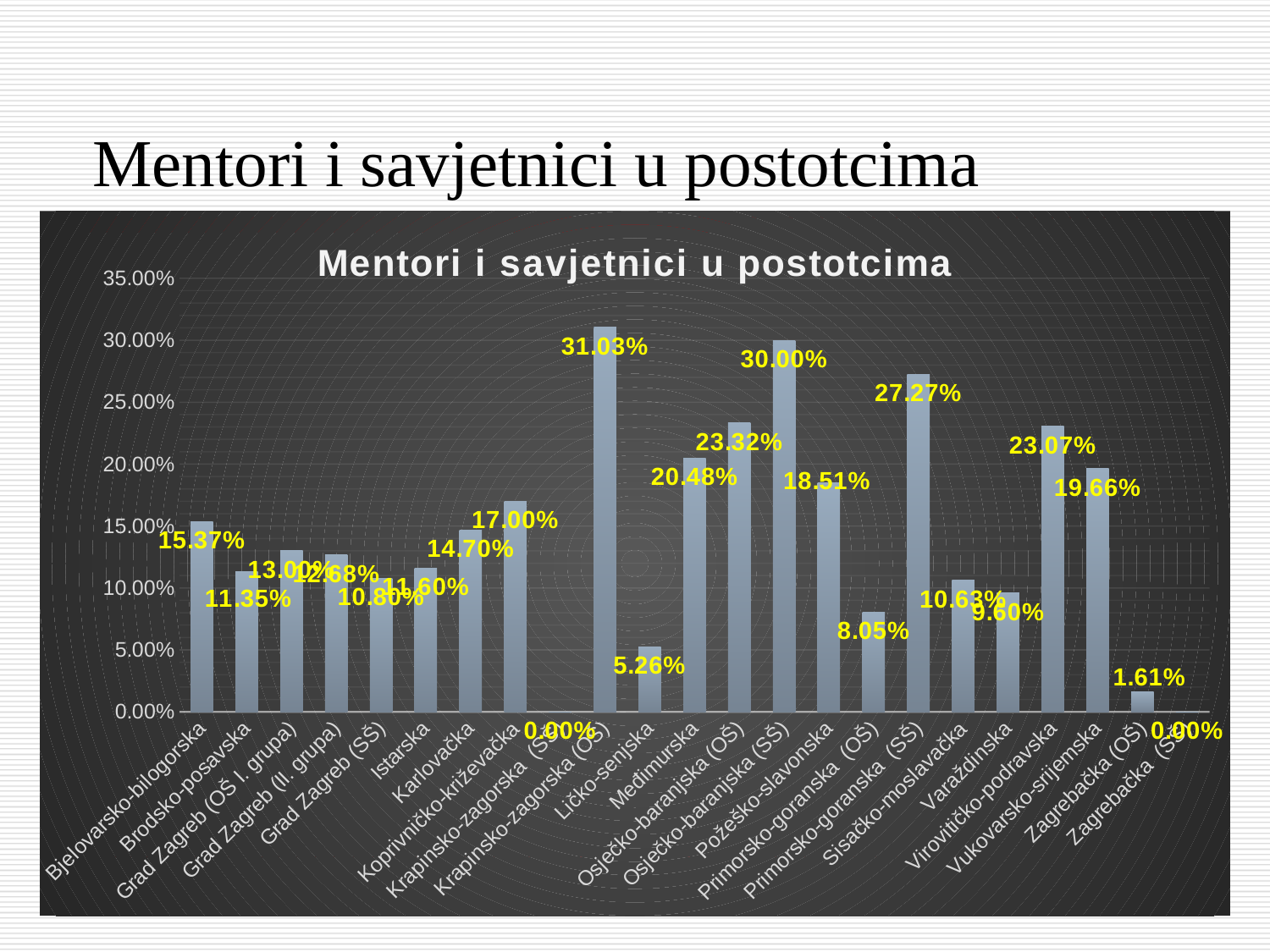

# Mentori i savjetnici u postotcima

### Chart: Mentori i savjetnici u postotcima

| Category | Zvanja |
|---|---|
| Bjelovarsko-bilogorska | 0.1537 |
| Brodsko-posavska | 0.1135 |
| Grad Zagreb (OŠ I. grupa) | 0.13 |
| Grad Zagreb (II. grupa) | 0.1268 |
| Grad Zagreb (SŠ) | 0.108 |
| Istarska | 0.116 |
| Karlovačka | 0.147 |
| Koprivničko-križevačka | 0.17 |
| Krapinsko-zagorska  (SŠ) | 0.0 |
| Krapinsko-zagorska (OŠ) | 0.3103 |
| Ličko-senjska | 0.0526 |
| Međimurska | 0.2048 |
| Osječko-baranjska (OŠ) | 0.2332 |
| Osječko-baranjska (SŠ) | 0.3 |
| Požeško-slavonska | 0.1851 |
| Primorsko-goranska  (OŠ) | 0.0805 |
| Primorsko-goranska  (SŠ) | 0.2727 |
| Sisačko-moslavačka | 0.1063 |
| Varaždinska | 0.096 |
| Virovitičko-podravska | 0.2307 |
| Vukovarsko-srijemska | 0.1966 |
| Zagrebačka (OŠ) | 0.0161 |
| Zagrebačka  (SŠ) | 0.0 |